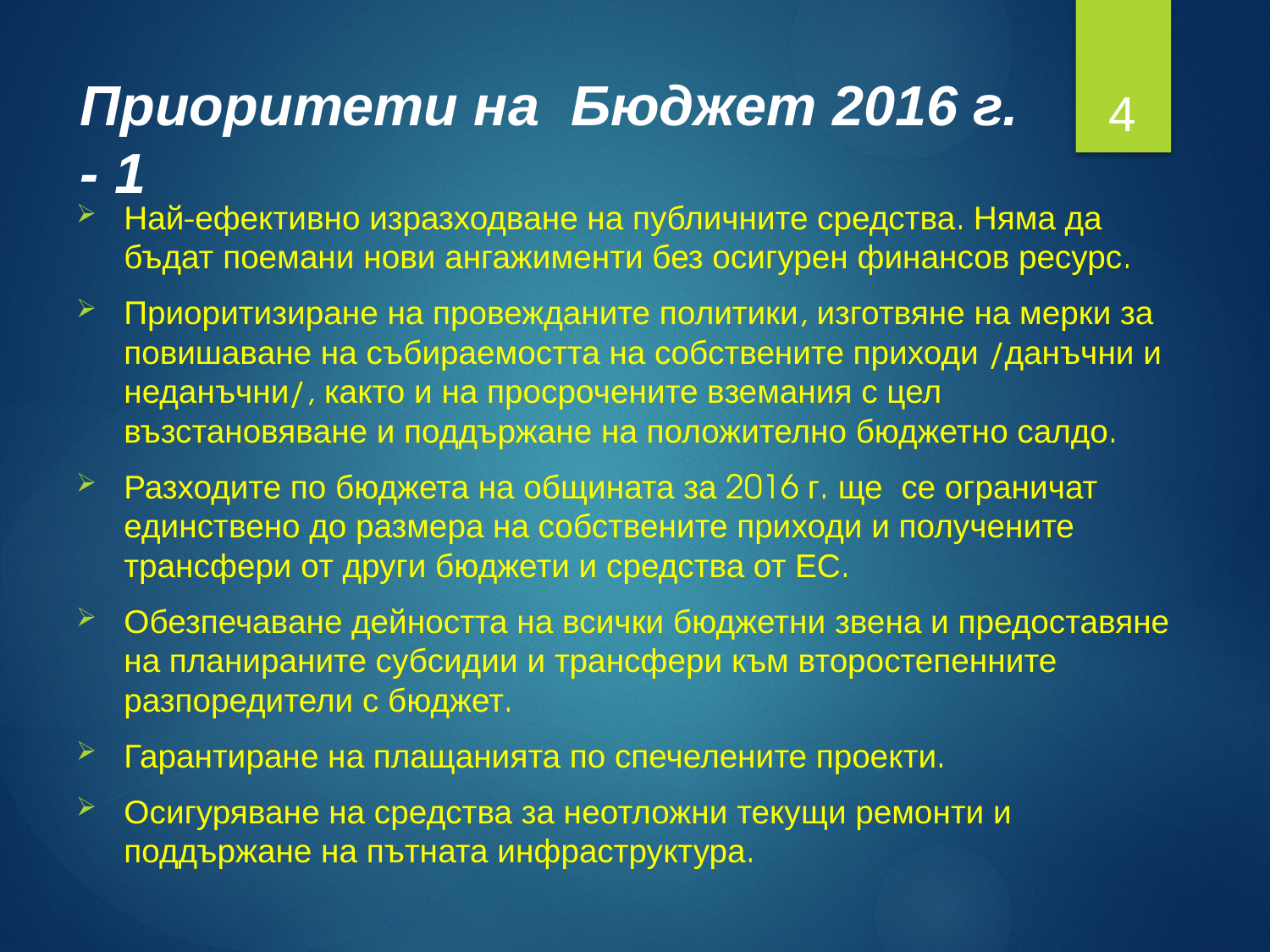

4
# Приоритети на  Бюджет 2016 г. - 1
Най-ефективно изразходване на публичните средства. Няма да бъдат поемани нови ангажименти без осигурен финансов ресурс.
Приоритизиране на провежданите политики, изготвяне на мерки за повишаване на събираемостта на собствените приходи /данъчни и неданъчни/, както и на просрочените вземания с цел възстановяване и поддържане на положително бюджетно салдо.
Разходите по бюджета на общината за 2016 г. ще  се ограничат единствено до размера на собствените приходи и получените трансфери от други бюджети и средства от ЕС.
Обезпечаване дейността на всички бюджетни звена и предоставяне на планираните субсидии и трансфери към второстепенните разпоредители с бюджет.
Гарантиране на плащанията по спечелените проекти.
Осигуряване на средства за неотложни текущи ремонти и поддържане на пътната инфраструктура.